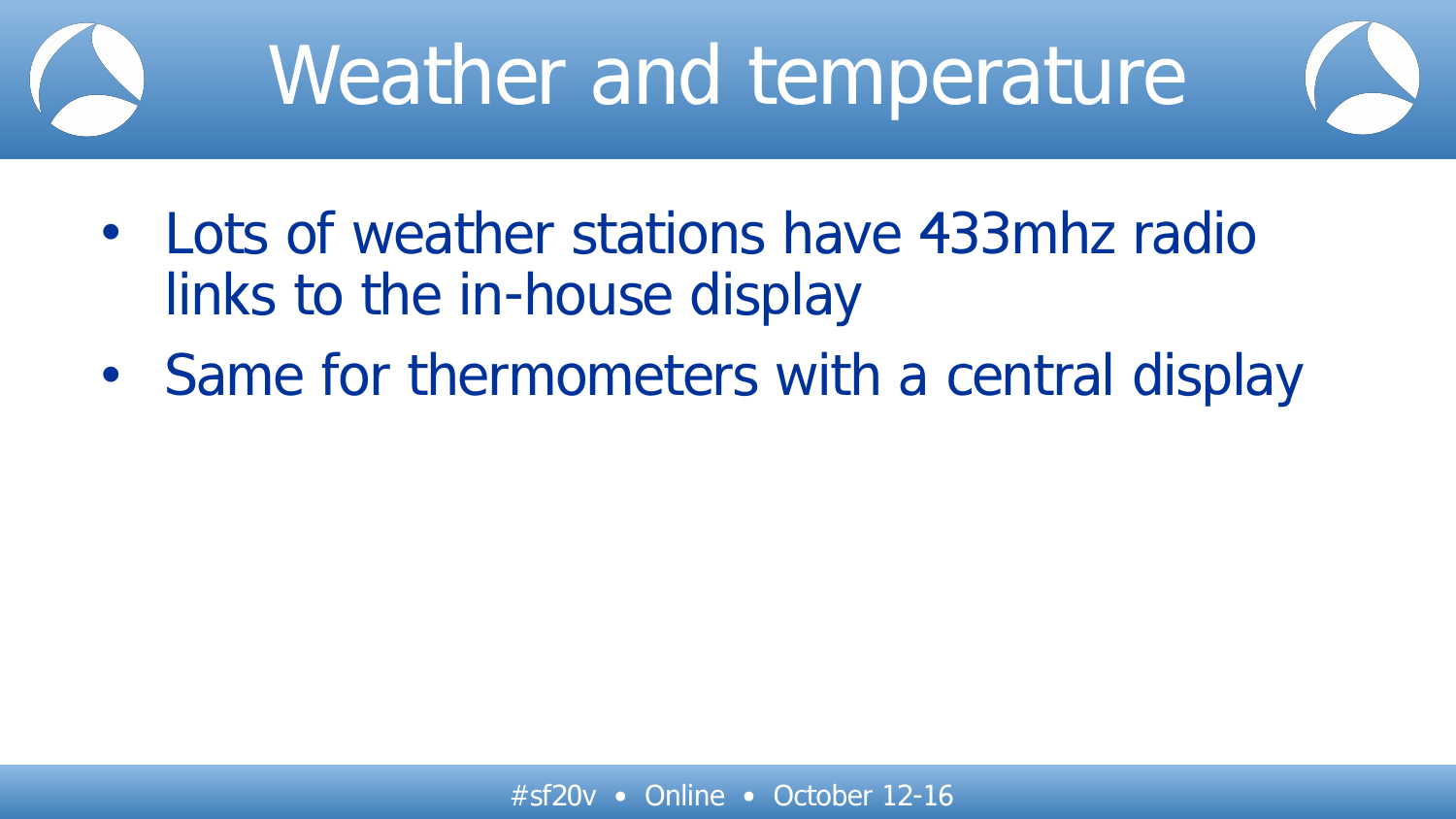

# Weather and temperature
Lots of weather stations have 433mhz radio links to the in-house display
Same for thermometers with a central display